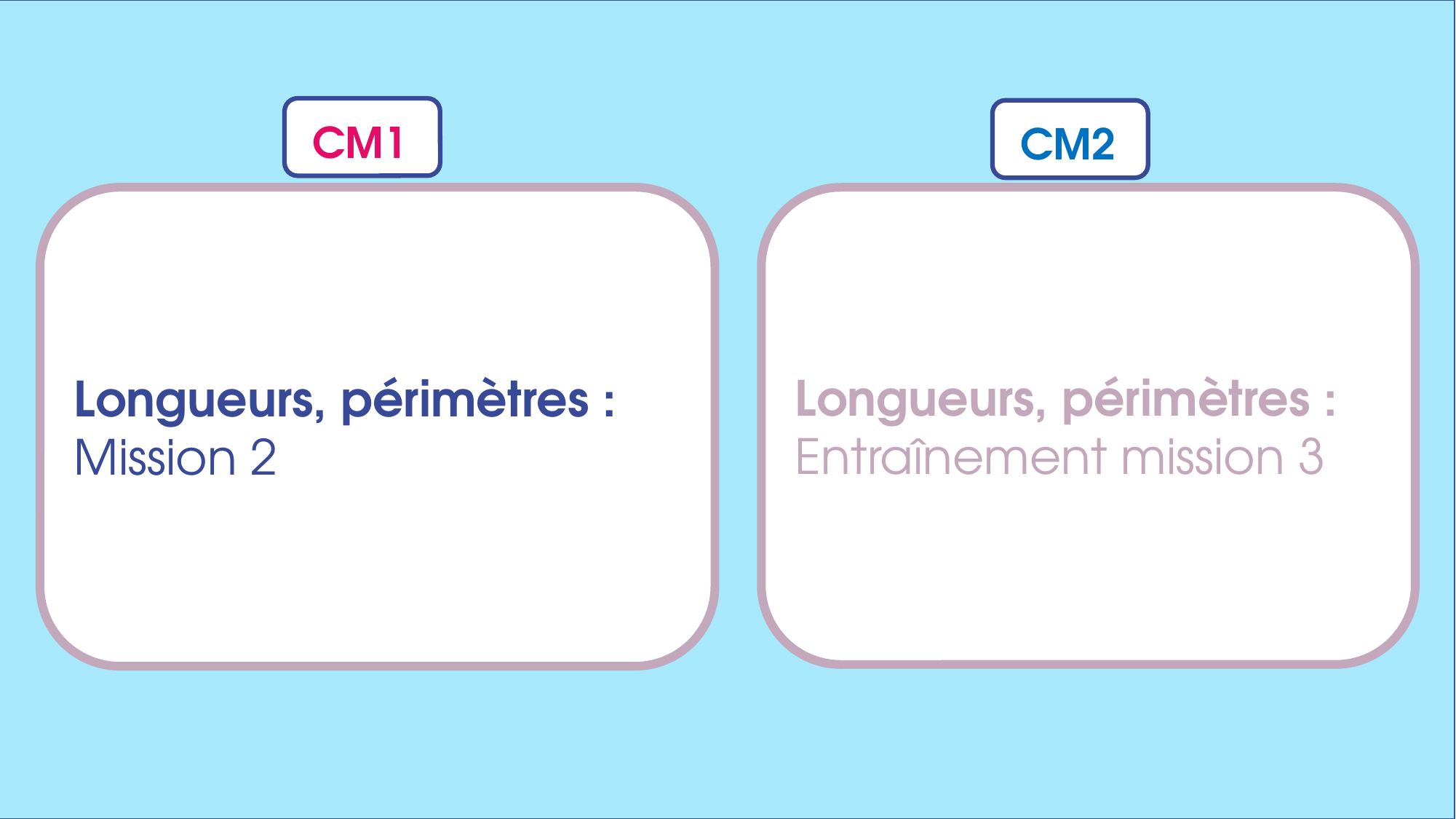

CM1

CM2
Longueurs, périmètres : Mission 2
Longueurs, périmètres : Entraînement mission 3
www.maitresseherisson.com